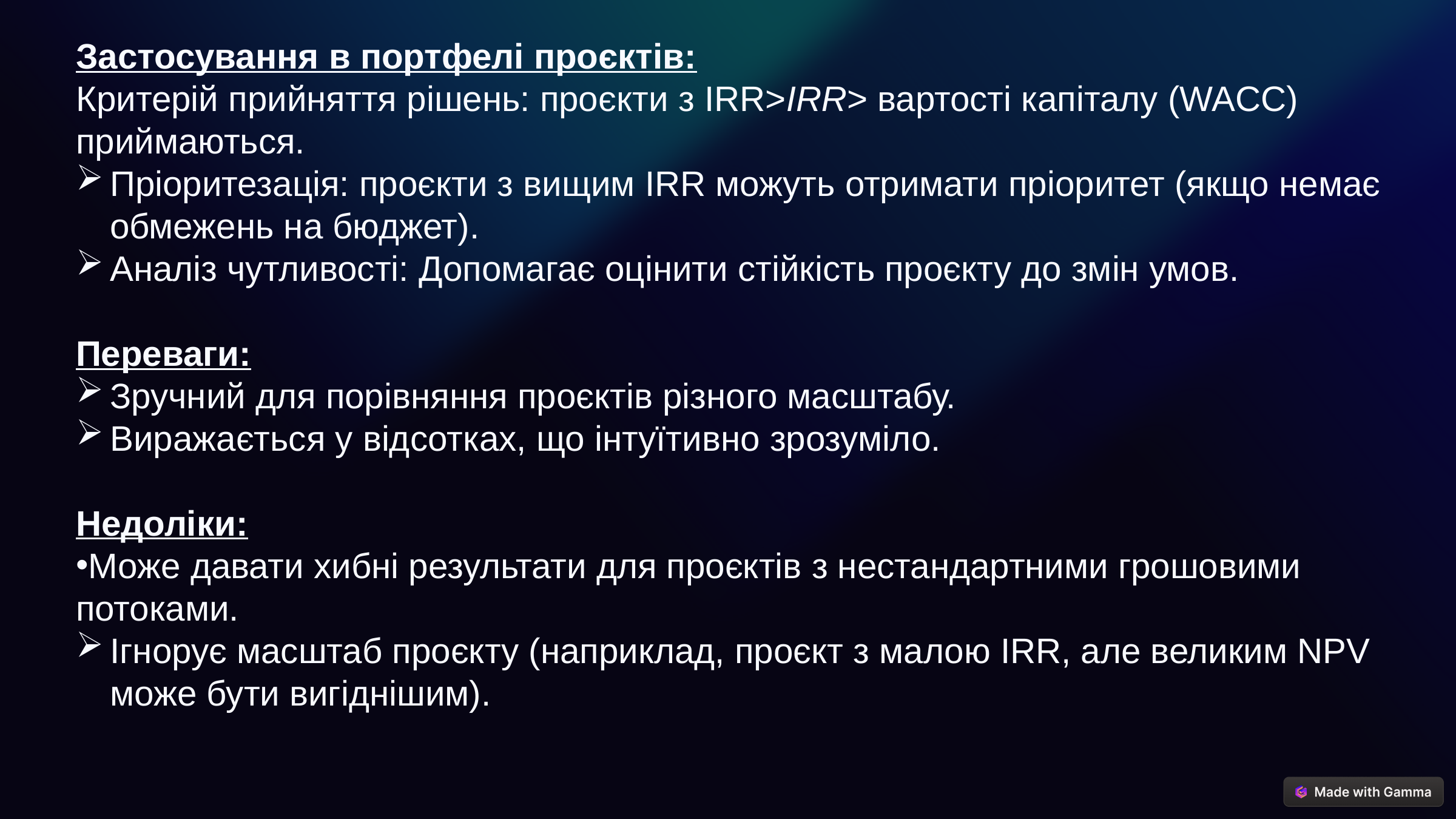

Застосування в портфелі проєктів:
Критерій прийняття рішень: проєкти з IRR>IRR> вартості капіталу (WACC) приймаються.
Пріоритезація: проєкти з вищим IRR можуть отримати пріоритет (якщо немає обмежень на бюджет).
Аналіз чутливості: Допомагає оцінити стійкість проєкту до змін умов.

Переваги:
Зручний для порівняння проєктів різного масштабу.
Виражається у відсотках, що інтуїтивно зрозуміло.

Недоліки:
Може давати хибні результати для проєктів з нестандартними грошовими потоками.
Ігнорує масштаб проєкту (наприклад, проєкт з малою IRR, але великим NPV може бути вигіднішим).